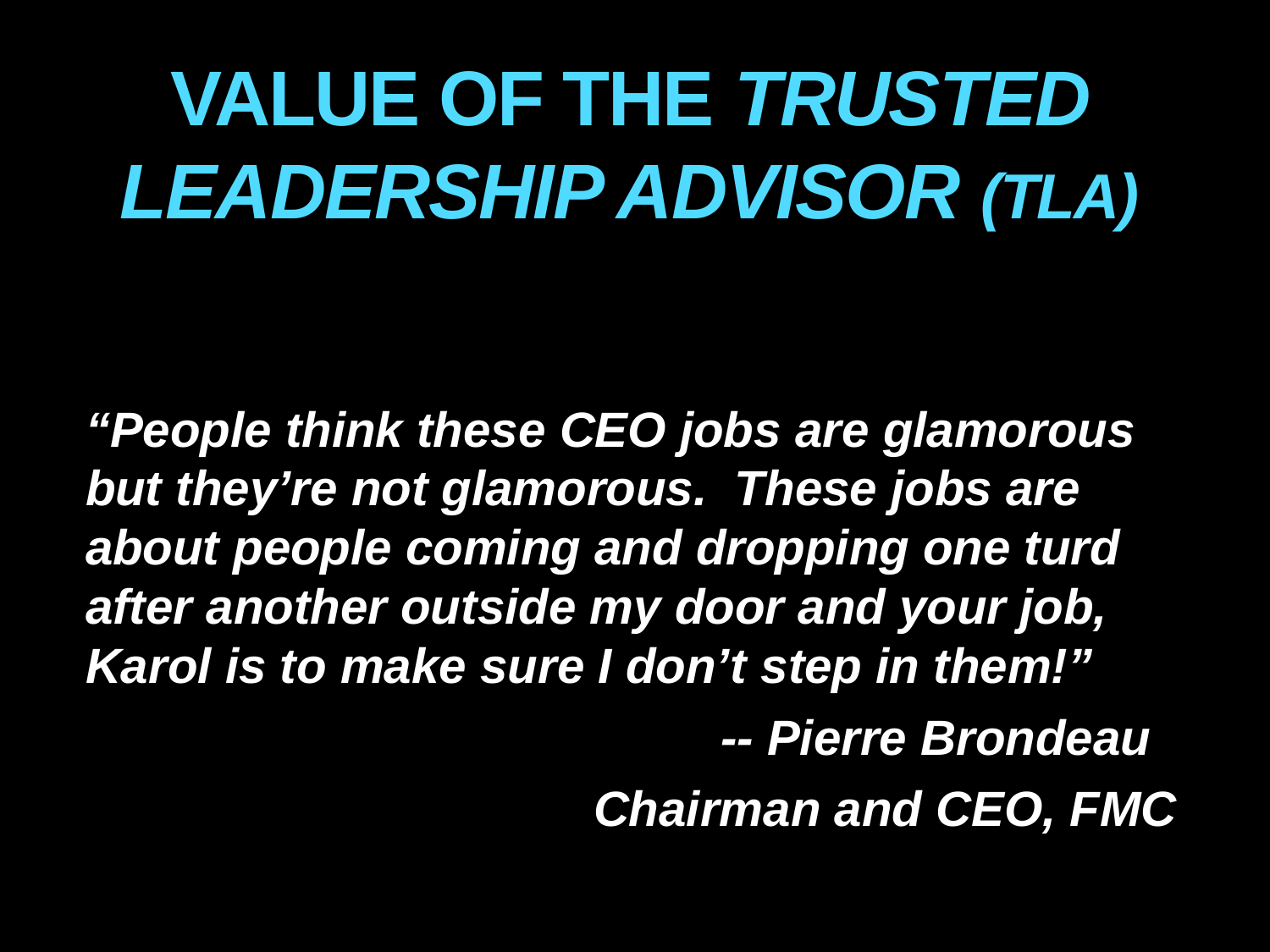

# VALUE OF THE TRUSTED LEADERSHIP ADVISOR (TLA)
“People think these CEO jobs are glamorous but they’re not glamorous.  These jobs are about people coming and dropping one turd after another outside my door and your job, Karol is to make sure I don’t step in them!”
					-- Pierre Brondeau
				Chairman and CEO, FMC